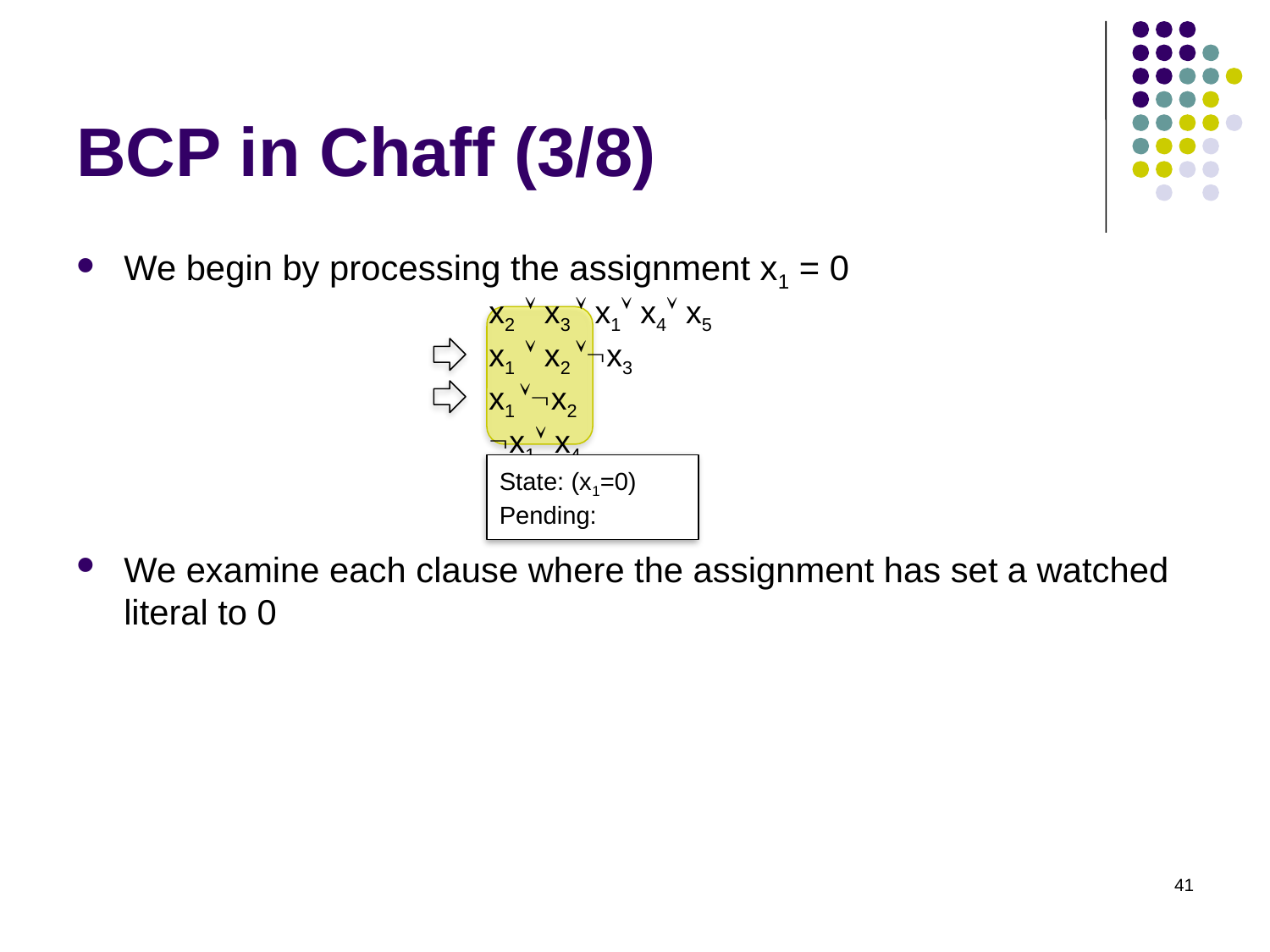

# BCP in Chaff (3/8)
We begin by processing the assignment x1 = 0

We examine each clause where the assignment has set a watched literal to 0

x2  ∨ x3 ∨ x1∨ x4∨ x5
x1  ∨ x2 ∨¬x3
x1 ∨¬x2
¬x1∨ x4

State: (x1=0)
Pending:
41